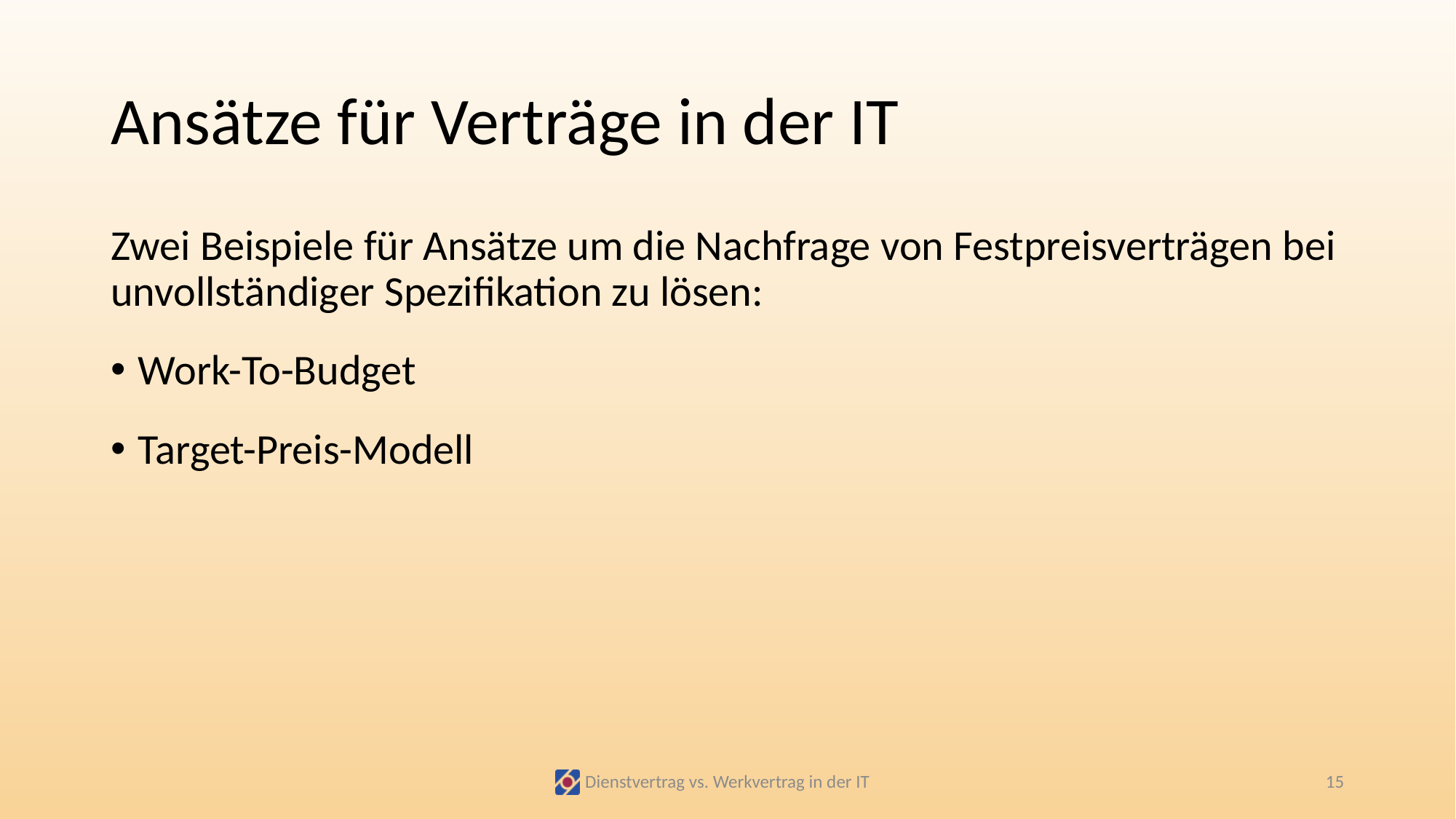

# Ansätze für Verträge in der IT
Zwei Beispiele für Ansätze um die Nachfrage von Festpreisverträgen bei unvollständiger Spezifikation zu lösen:
Work-To-Budget
Target-Preis-Modell
Dienstvertrag vs. Werkvertrag in der IT
15